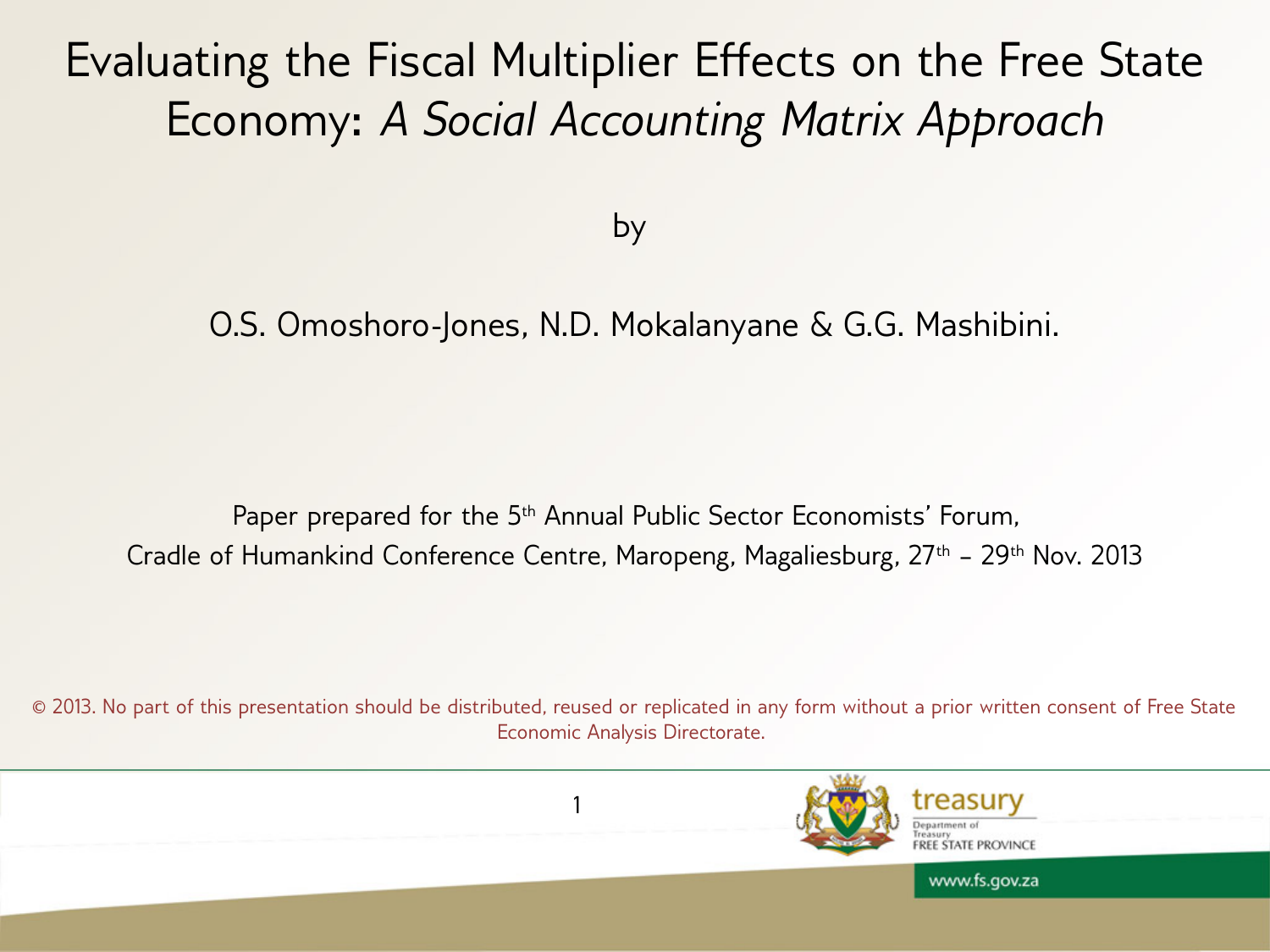

Evaluating the Fiscal Multiplier Effects on the Free State Economy: A Social Accounting Matrix Approach

by

O.S. Omoshoro-Jones, N.D. Mokalanyane & G.G. Mashibini.

Paper prepared for the 5th Annual Public Sector Economists’ Forum,
Cradle of Humankind Conference Centre, Maropeng, Magaliesburg, 27th – 29th Nov. 2013

© 2013. No part of this presentation should be distributed, reused or replicated in any form without a prior written consent of Free State Economic Analysis Directorate.

1